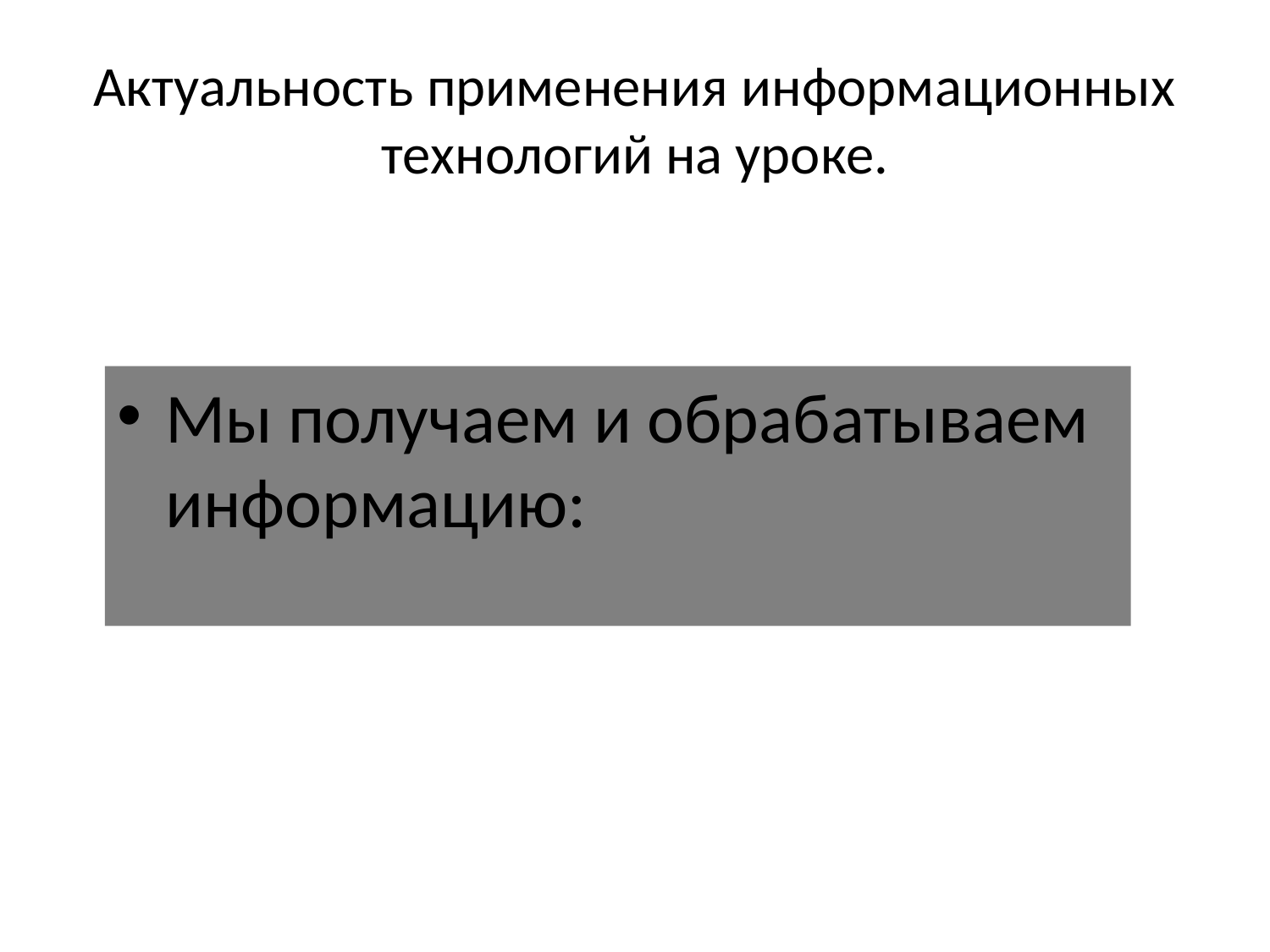

# Актуальность применения информационных технологий на уроке.
Мы получаем и обрабатываем информацию: